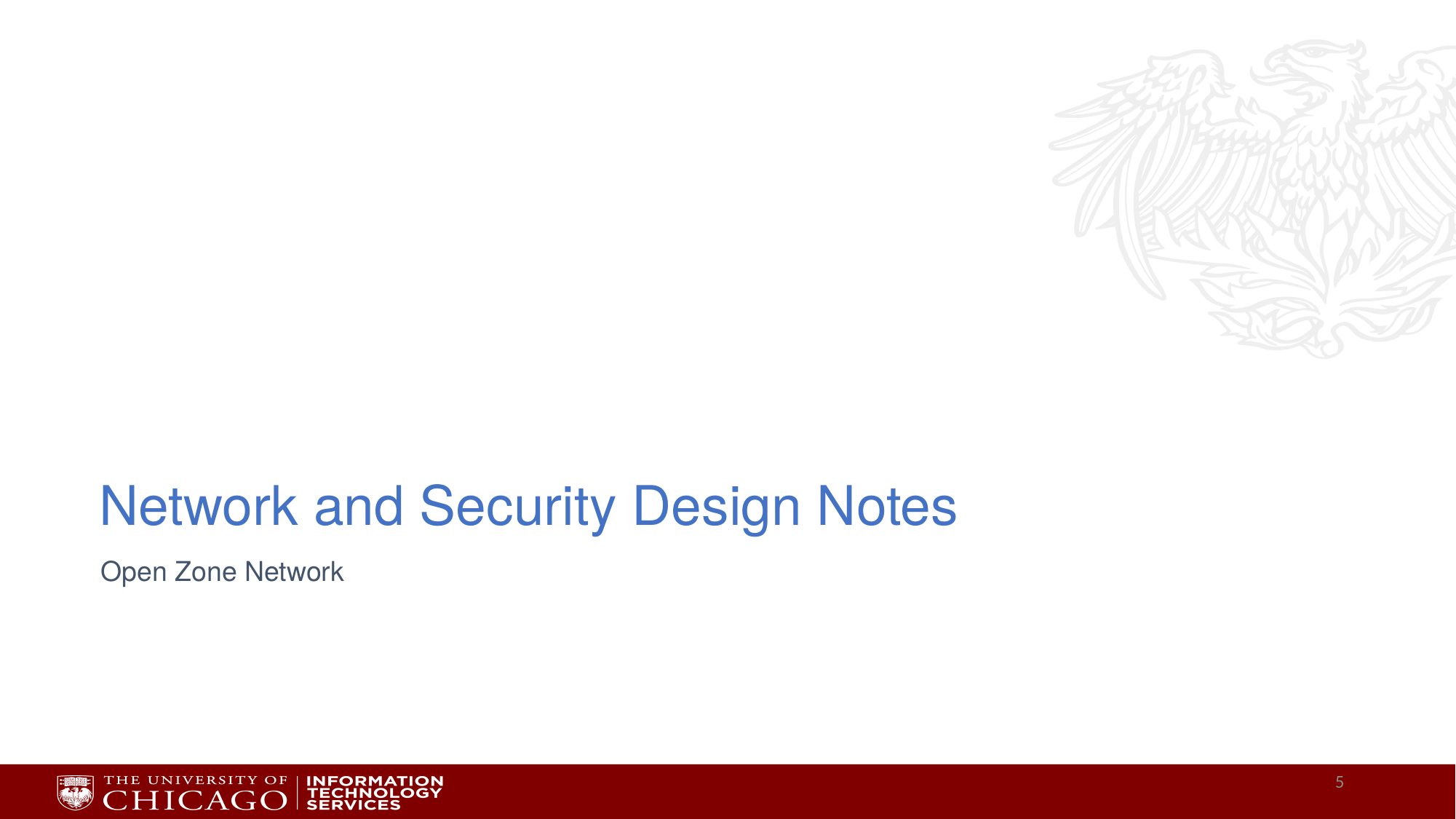

# Network and Security Design Notes
Open Zone Network
5